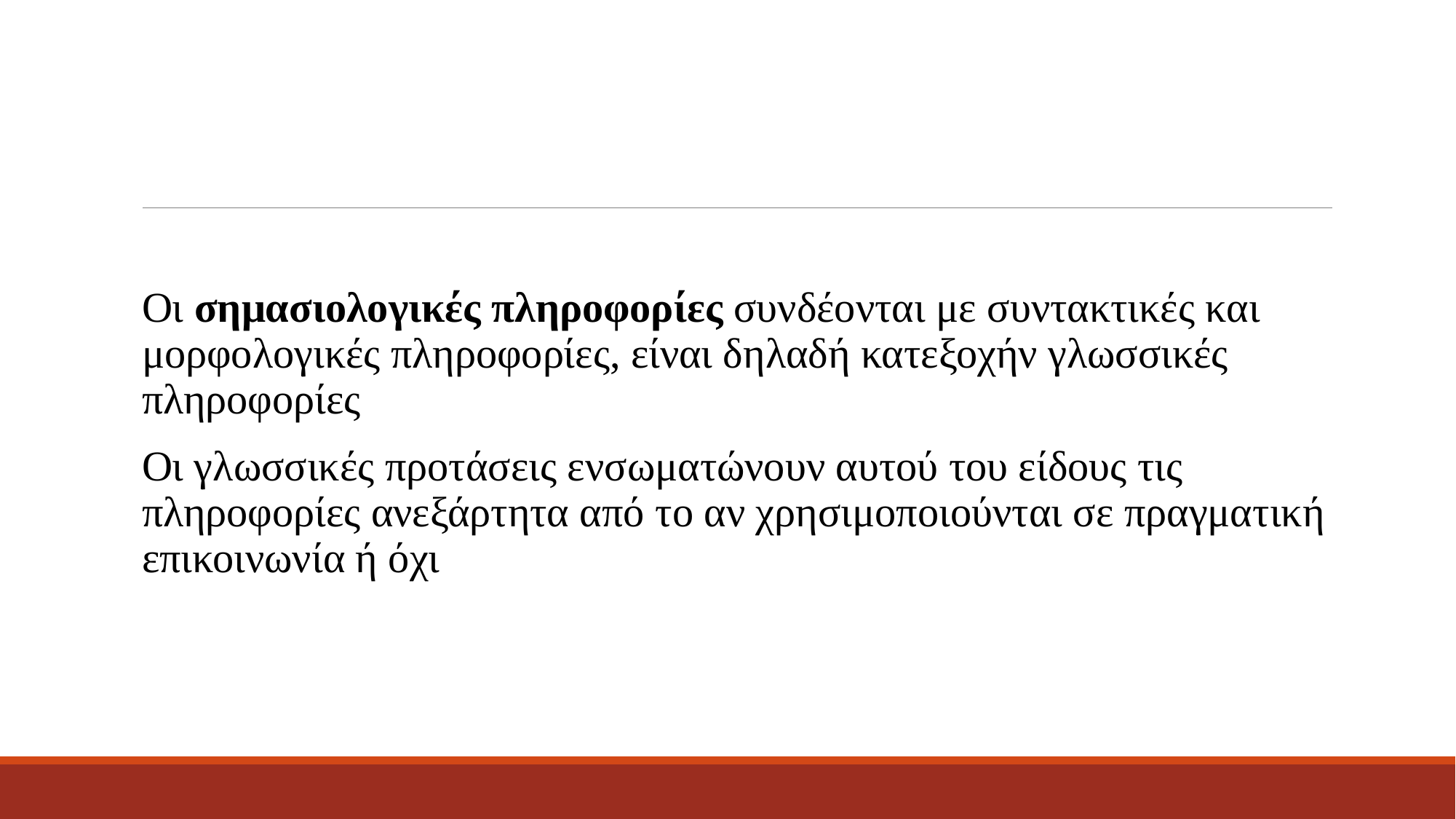

Οι σημασιολογικές πληροφορίες συνδέονται με συντακτικές και μορφολογικές πληροφορίες, είναι δηλαδή κατεξοχήν γλωσσικές πληροφορίες
Οι γλωσσικές προτάσεις ενσωματώνουν αυτού του είδους τις πληροφορίες ανεξάρτητα από το αν χρησιμοποιούνται σε πραγματική επικοινωνία ή όχι